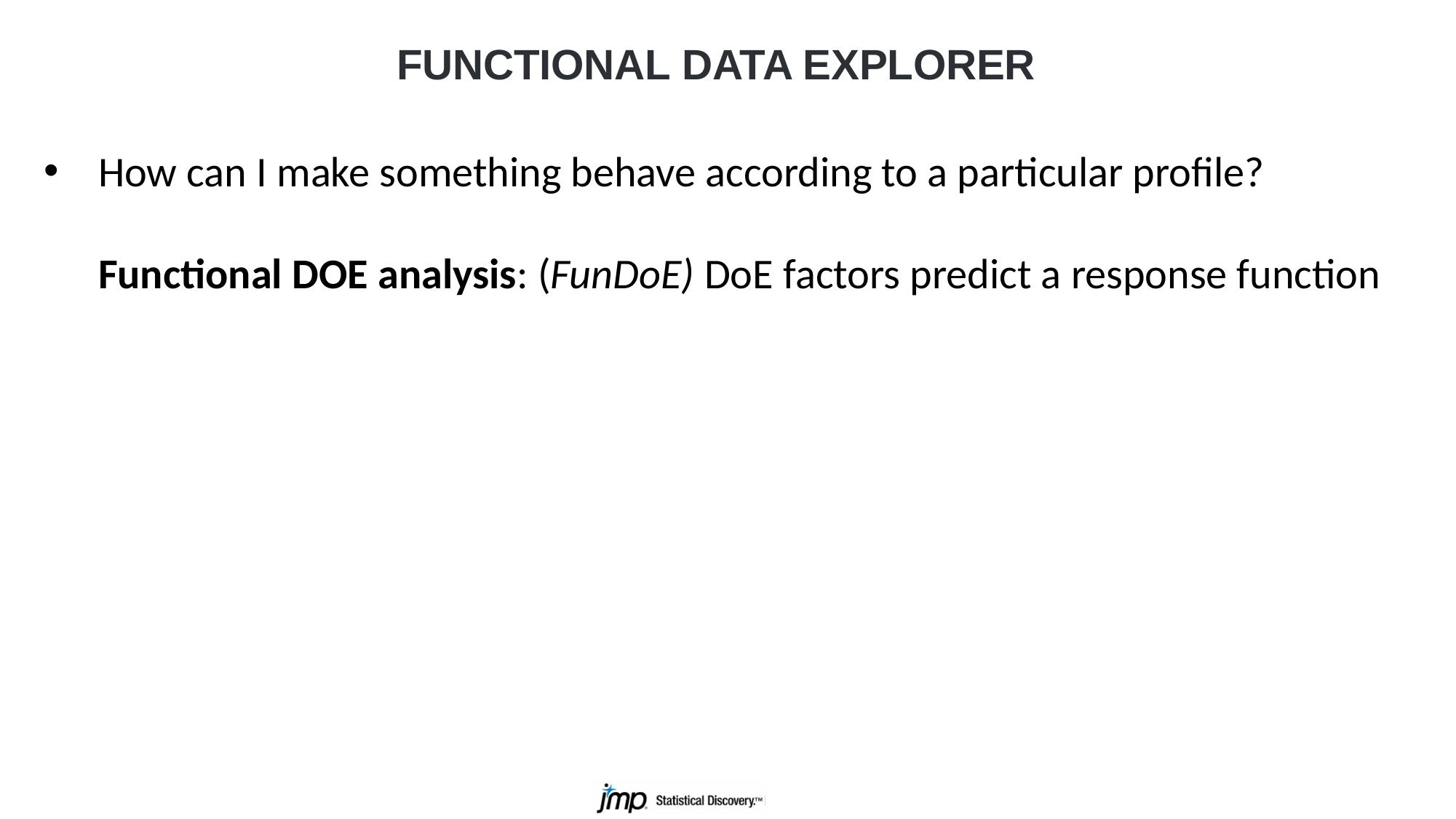

FUNCTIONAL DATA EXPLORER

How can I make something behave according to a particular profile?

Functional DOE analysis: (FunDoE) DoE factors predict a response function